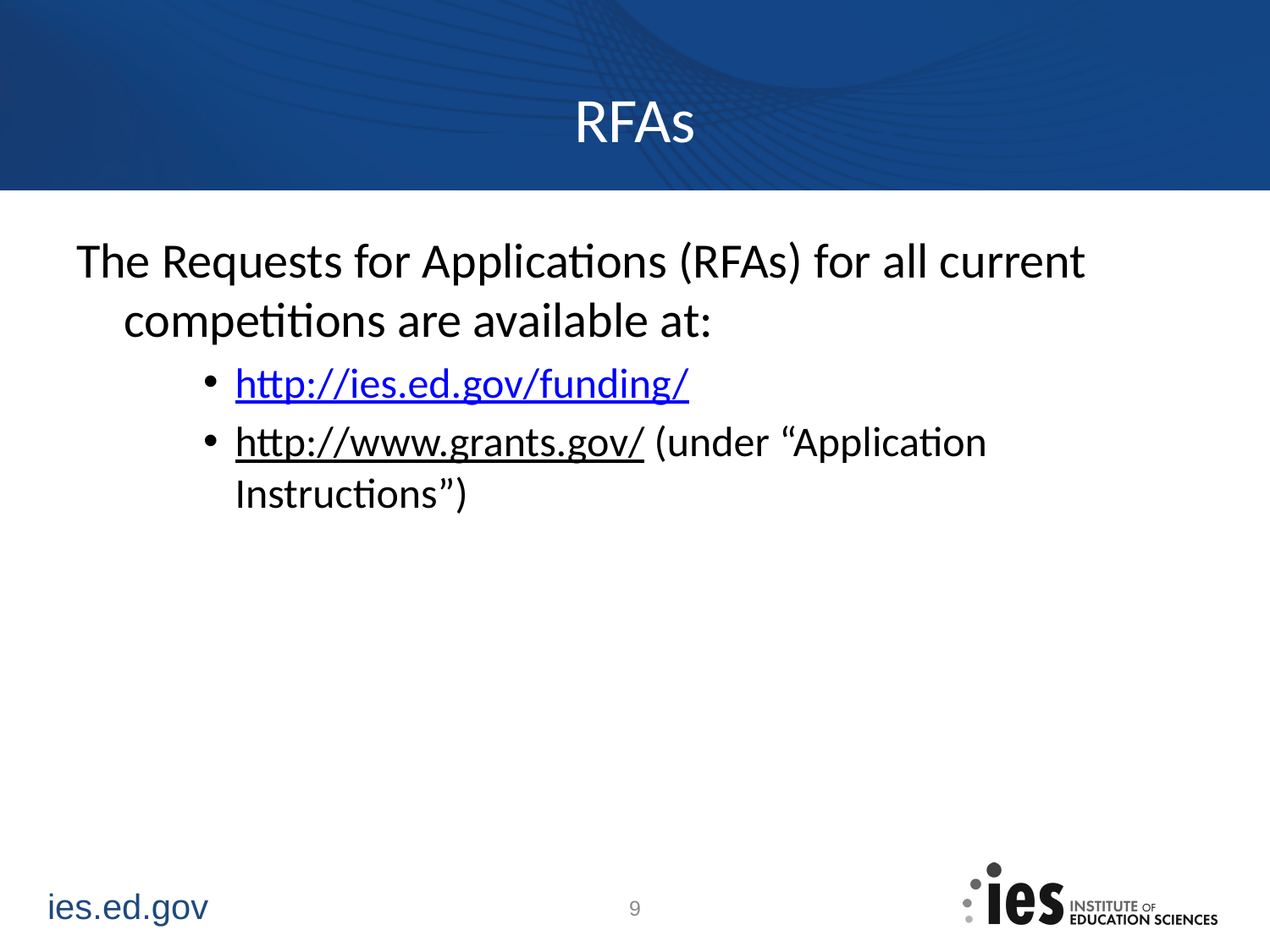

# RFAs
The Requests for Applications (RFAs) for all current competitions are available at:
http://ies.ed.gov/funding/
http://www.grants.gov/ (under “Application Instructions”)

9